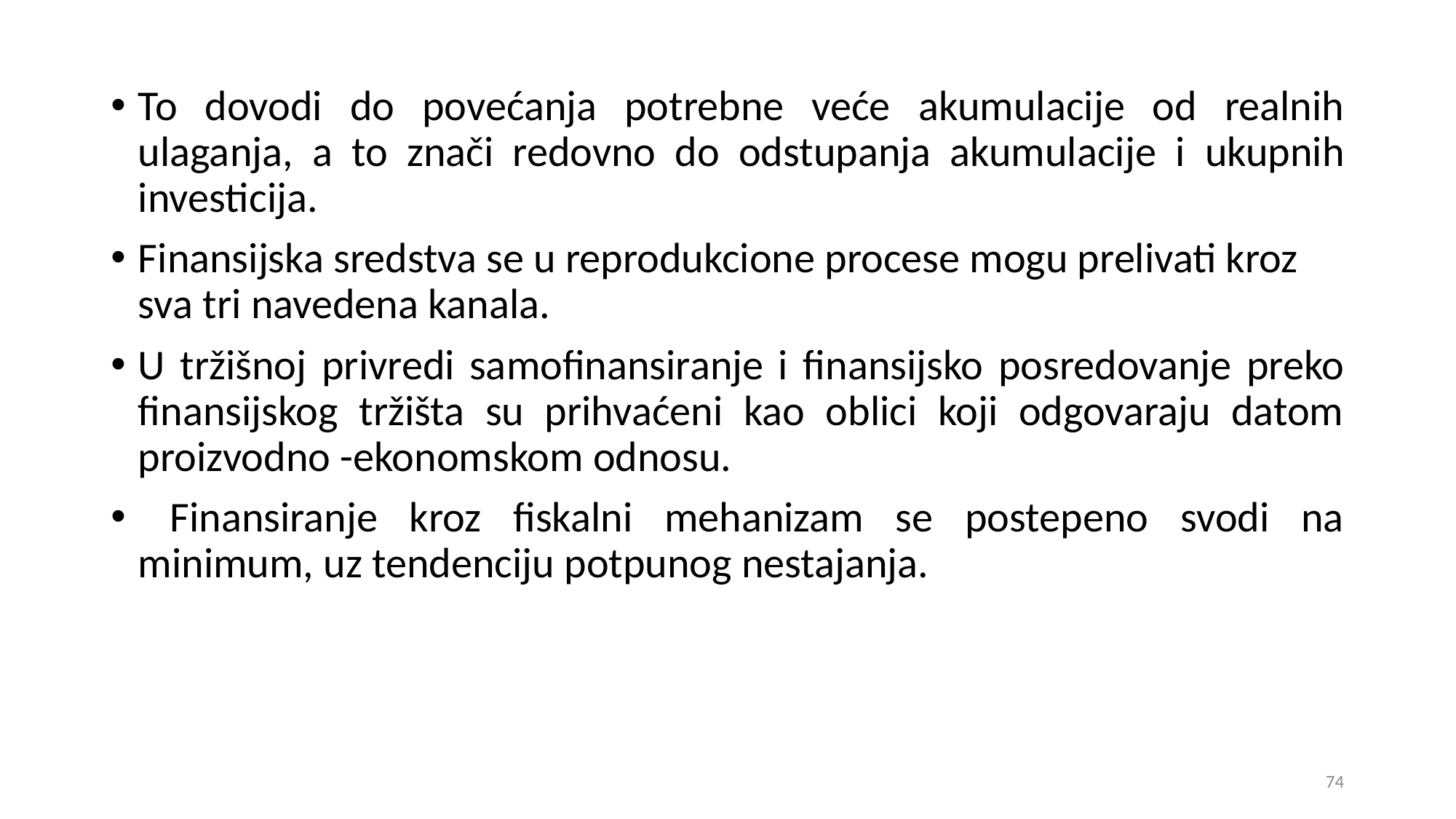

To dovodi do povećanja potrebne veće akumulacije od realnih ulaganja, a to znači redovno do odstupanja akumulacije i ukupnih investicija.
Finansijska sredstva se u reprodukcione procese mogu prelivati kroz sva tri navedena kanala.
U tržišnoj privredi samofinansiranje i finansijsko posredovanje preko finansijskog tržišta su prihvaćeni kao oblici koji odgovaraju datom proizvodno -ekonomskom odnosu.
 Finansiranje kroz fiskalni mehanizam se postepeno svodi na minimum, uz tendenciju potpunog nestajanja.
74